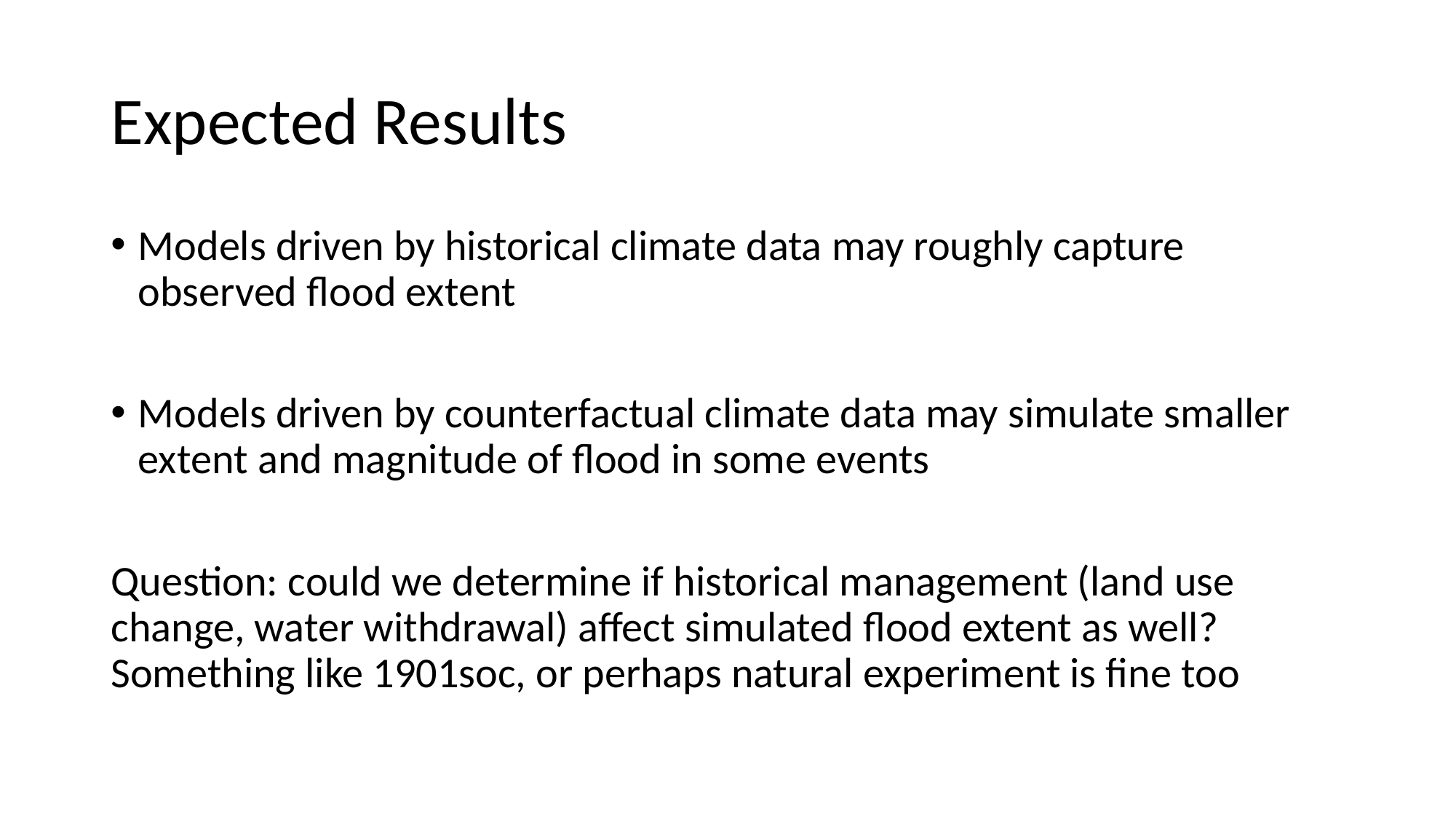

# Expected Results
Models driven by historical climate data may roughly capture observed flood extent

Models driven by counterfactual climate data may simulate smaller extent and magnitude of flood in some events

Question: could we determine if historical management (land use change, water withdrawal) affect simulated flood extent as well? Something like 1901soc, or perhaps natural experiment is fine too